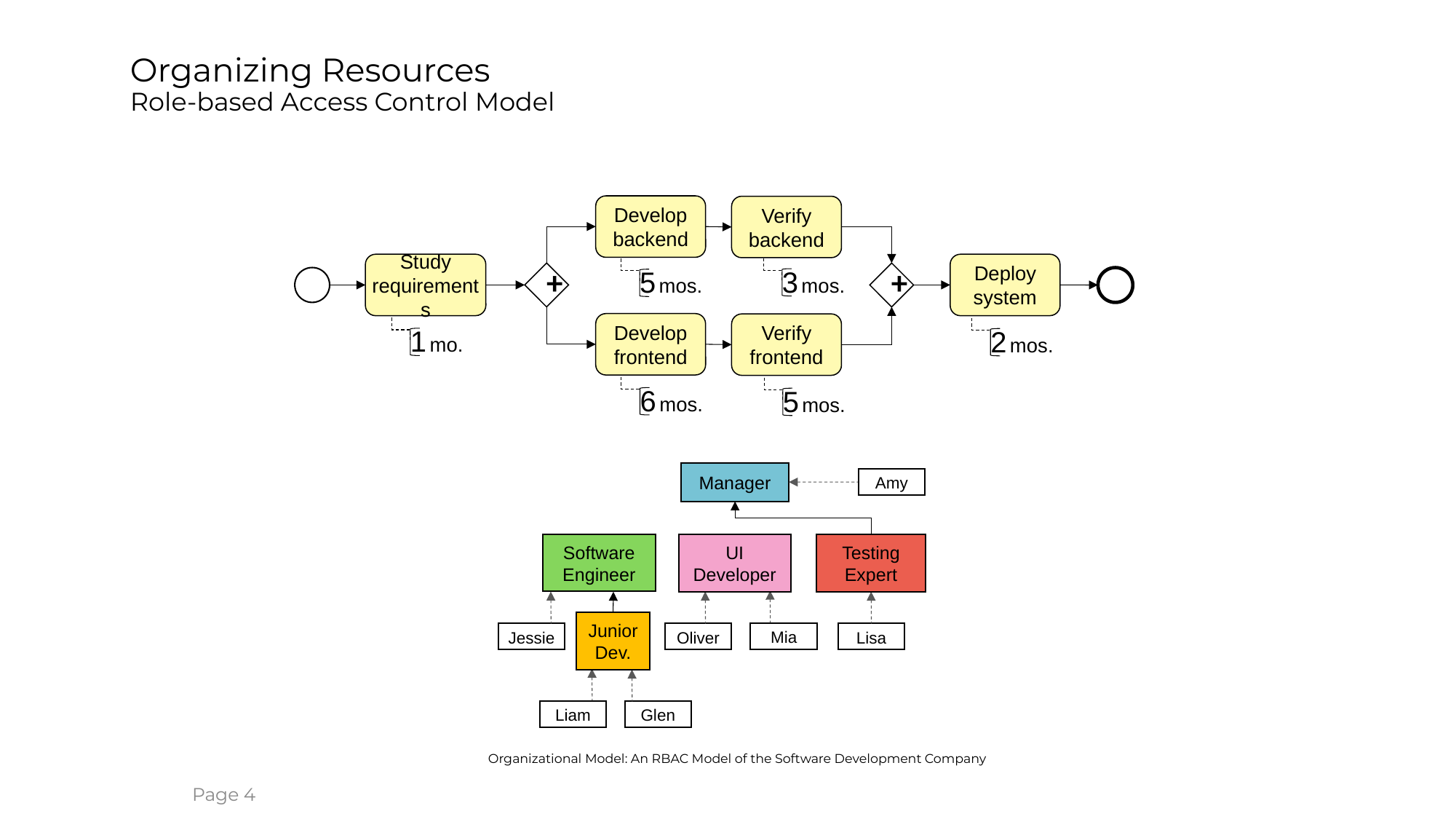

# Organizing Resources Role-based Access Control Model
Develop backend
Verify backend
Deploy system
Study requirements
3 mos.

5 mos.

1 mo.

2 mos.

6 mos.

5 mos.

+
+

Develop frontend
Verify frontend

Manager
Amy
UI Developer
Testing Expert
Software Engineer
Junior Dev.
Mia
Jessie
Oliver
Lisa
Liam
Glen
Organizational Model: An RBAC Model of the Software Development Company

Page 4